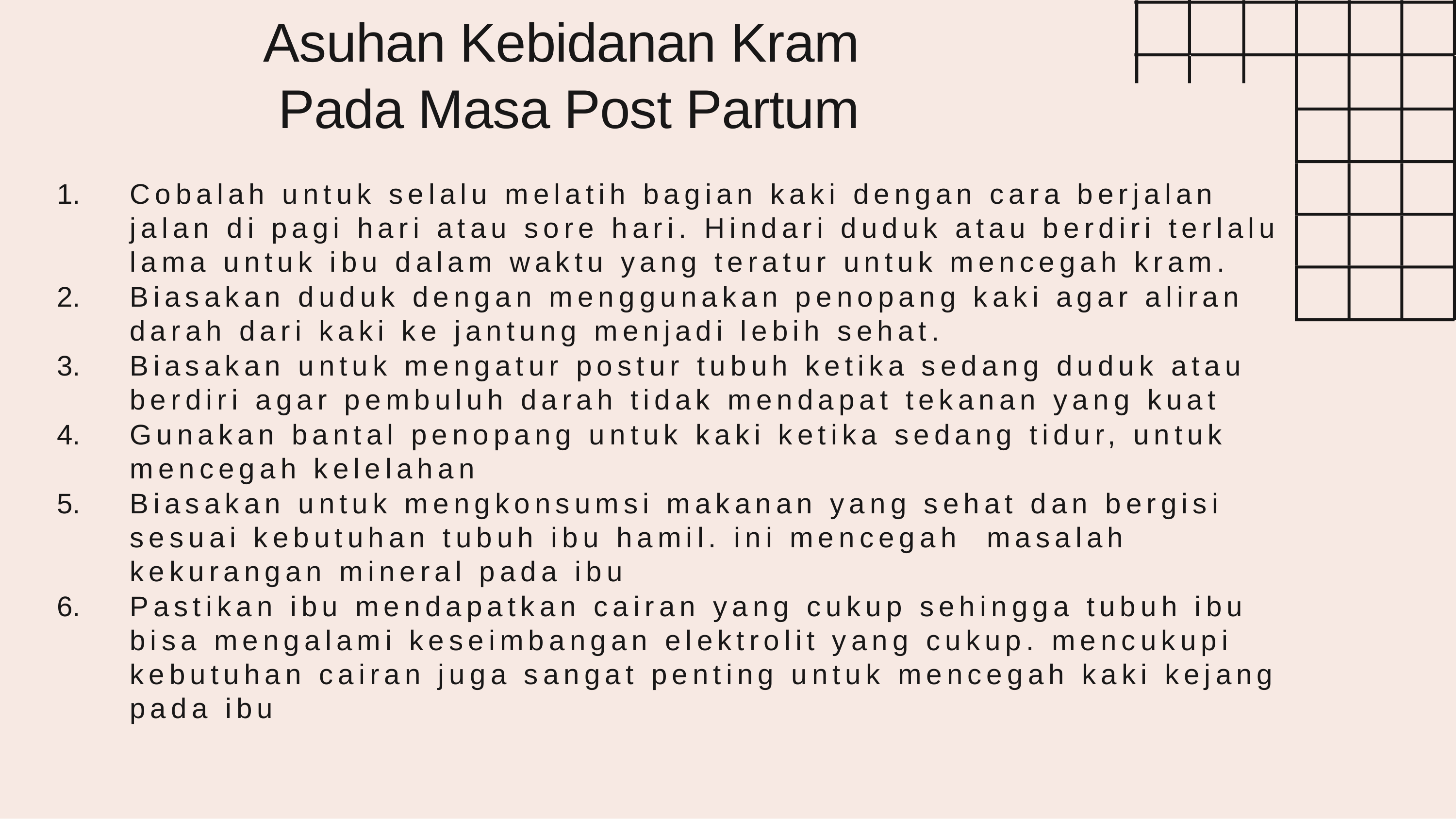

Asuhan Kebidanan Kram
Pada Masa Post Partum

Cobalah untuk selalu melatih bagian kaki dengan cara berjalan jalan di pagi hari atau sore hari. Hindari duduk atau berdiri terlalu lama untuk ibu dalam waktu yang teratur untuk mencegah kram.
Biasakan duduk dengan menggunakan penopang kaki agar aliran darah dari kaki ke jantung menjadi lebih sehat.
Biasakan untuk mengatur postur tubuh ketika sedang duduk atau berdiri agar pembuluh darah tidak mendapat tekanan yang kuat
Gunakan bantal penopang untuk kaki ketika sedang tidur, untuk mencegah kelelahan
Biasakan untuk mengkonsumsi makanan yang sehat dan bergisi sesuai kebutuhan tubuh ibu hamil. ini mencegah  masalah kekurangan mineral pada ibu
Pastikan ibu mendapatkan cairan yang cukup sehingga tubuh ibu bisa mengalami keseimbangan elektrolit yang cukup. mencukupi kebutuhan cairan juga sangat penting untuk mencegah kaki kejang pada ibu